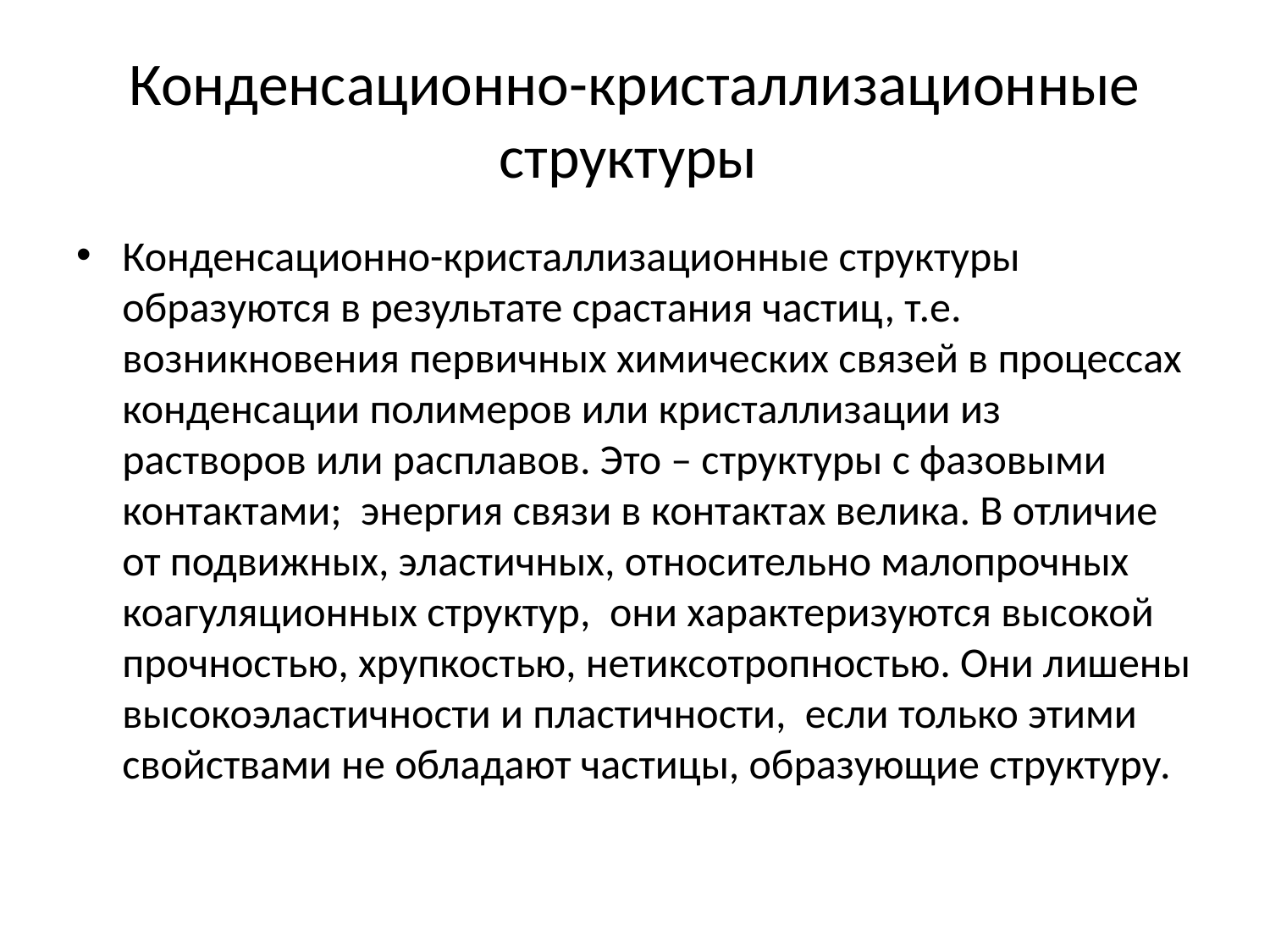

# Конденсационно-кристаллизационные структуры
Конденсационно-кристаллизационные структуры образуются в результате срастания частиц, т.е. возникновения первичных химических связей в процессах конденсации полимеров или кристаллизации из растворов или расплавов. Это – структуры с фазовыми контактами;  энергия связи в контактах велика. В отличие от подвижных, эластичных, относительно малопрочных коагуляционных структур,  они характеризуются высокой прочностью, хрупкостью, нетиксотропностью. Они лишены высокоэластичности и пластичности,  если только этими свойствами не обладают частицы, образующие структуру.